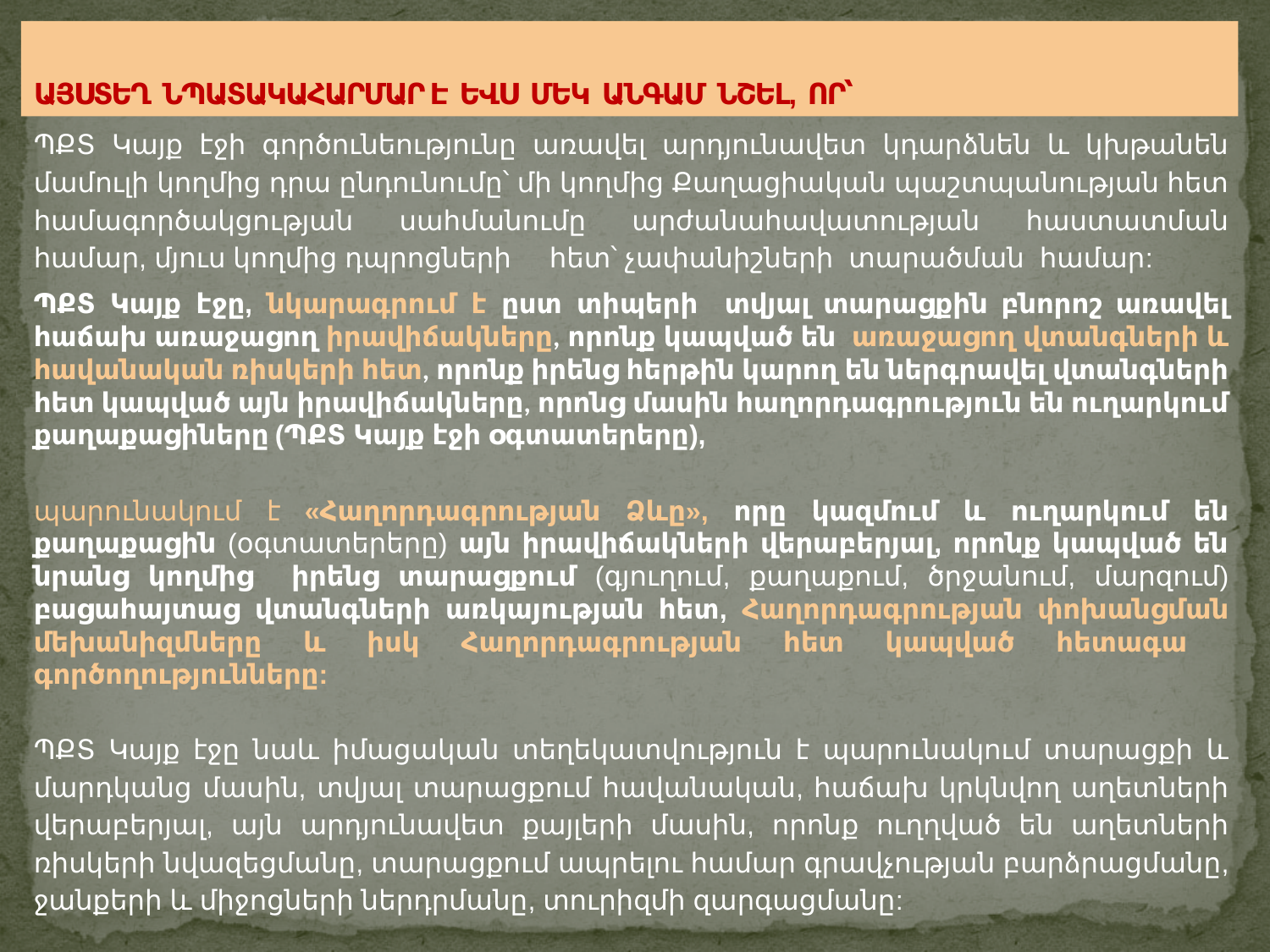

# ԱՅՍՏԵՂ  ՆՊԱՏԱԿԱՀԱՐՄԱՐ Է  ԵՎՍ  ՄԵԿ  ԱՆԳԱՄ  ՆՇԵԼ,  ՈՐ՝
ՊՔՏ Կայք էջի գործունեությունը առավել արդյունավետ կդարձնեն և կխթանեն մամուլի կողմից դրա ընդունումը՝ մի կողմից Քաղացիական պաշտպանության հետ համագործակցության սահմանումը արժանահավատության հաստատման համար, մյուս կողմից դպրոցների     հետ՝ չափանիշների  տարածման  համար:
ՊՔՏ Կայք էջը, նկարագրում է ըստ տիպերի  տվյալ տարացքին բնորոշ առավել հաճախ առաջացող իրավիճակները, որոնք կապված են  առաջացող վտանգների և հավանական ռիսկերի հետ, որոնք իրենց հերթին կարող են ներգրավել վտանգների հետ կապված այն իրավիճակները, որոնց մասին հաղորդագրություն են ուղարկում քաղաքացիները (ՊՔՏ Կայք էջի օգտատերերը),

պարունակում է «Հաղորդագրության Ձևը», որը կազմում և ուղարկում են քաղաքացին (օգտատերերը) այն իրավիճակների վերաբերյալ, որոնք կապված են նրանց կողմից  իրենց տարացքում (գյուղում, քաղաքում, ծրջանում, մարզում) բացահայտաց վտանգների առկայության հետ, Հաղորդագրության փոխանցման մեխանիզմները և իսկ Հաղորդագրության հետ կապված հետագա  գործողությունները:

ՊՔՏ Կայք էջը նաև իմացական տեղեկատվություն է պարունակում տարացքի և մարդկանց մասին, տվյալ տարացքում հավանական, հաճախ կրկնվող աղետների վերաբերյալ, այն արդյունավետ քայլերի մասին, որոնք ուղղված են աղետների ռիսկերի նվազեցմանը, տարացքում ապրելու համար գրավչության բարձրացմանը, ջանքերի և միջոցների ներդրմանը, տուրիզմի զարգացմանը: